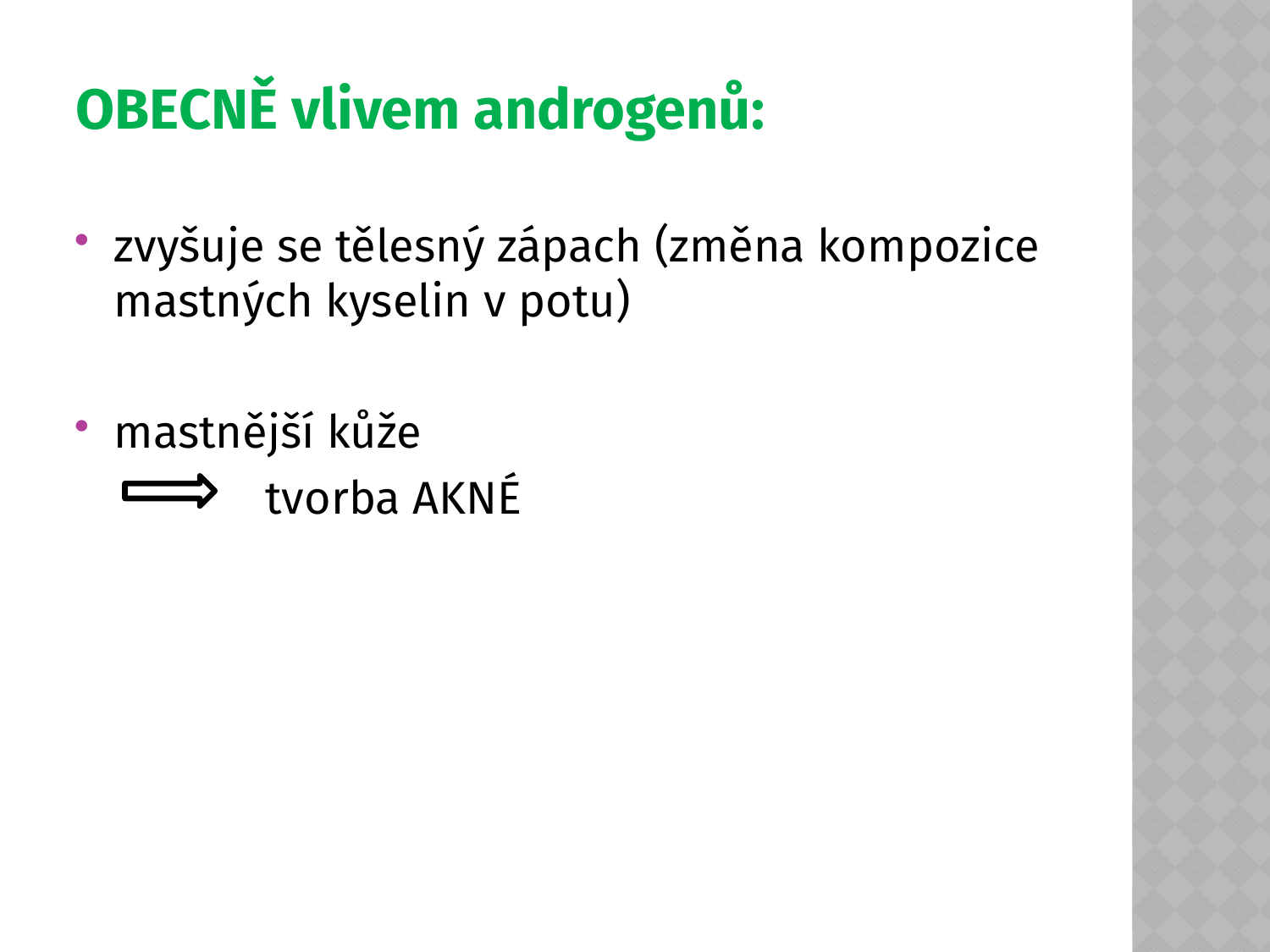

OBECNĚ vlivem androgenů:

zvyšuje se tělesný zápach (změna kompozice mastných kyselin v potu)

mastnější kůže
 		  tvorba AKNÉ